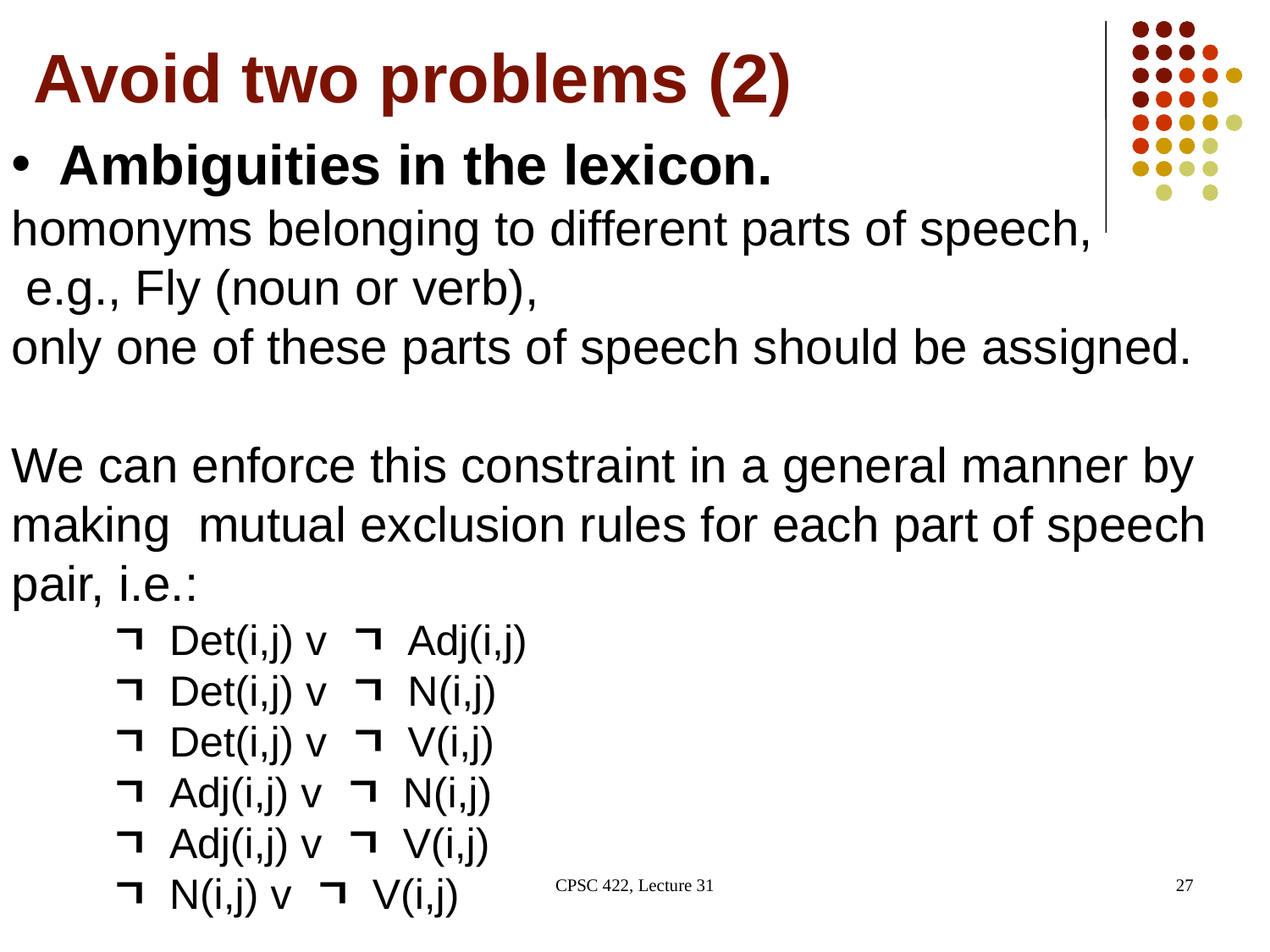

# Avoid two problems (2)

Ambiguities in the lexicon.
homonyms belonging to different parts of speech,
 e.g., Fly (noun or verb),
only one of these parts of speech should be assigned.

We can enforce this constraint in a general manner by making  mutual exclusion rules for each part of speech pair, i.e.:

ﾡ Det(i,j) v ﾡ Adj(i,j)
ﾡ Det(i,j) v ﾡ N(i,j)
ﾡ Det(i,j) v ﾡ V(i,j)
ﾡ Adj(i,j) v ﾡ N(i,j)
ﾡ Adj(i,j) v ﾡ V(i,j)
ﾡ N(i,j) v ﾡ V(i,j)
CPSC 422, Lecture 31
27